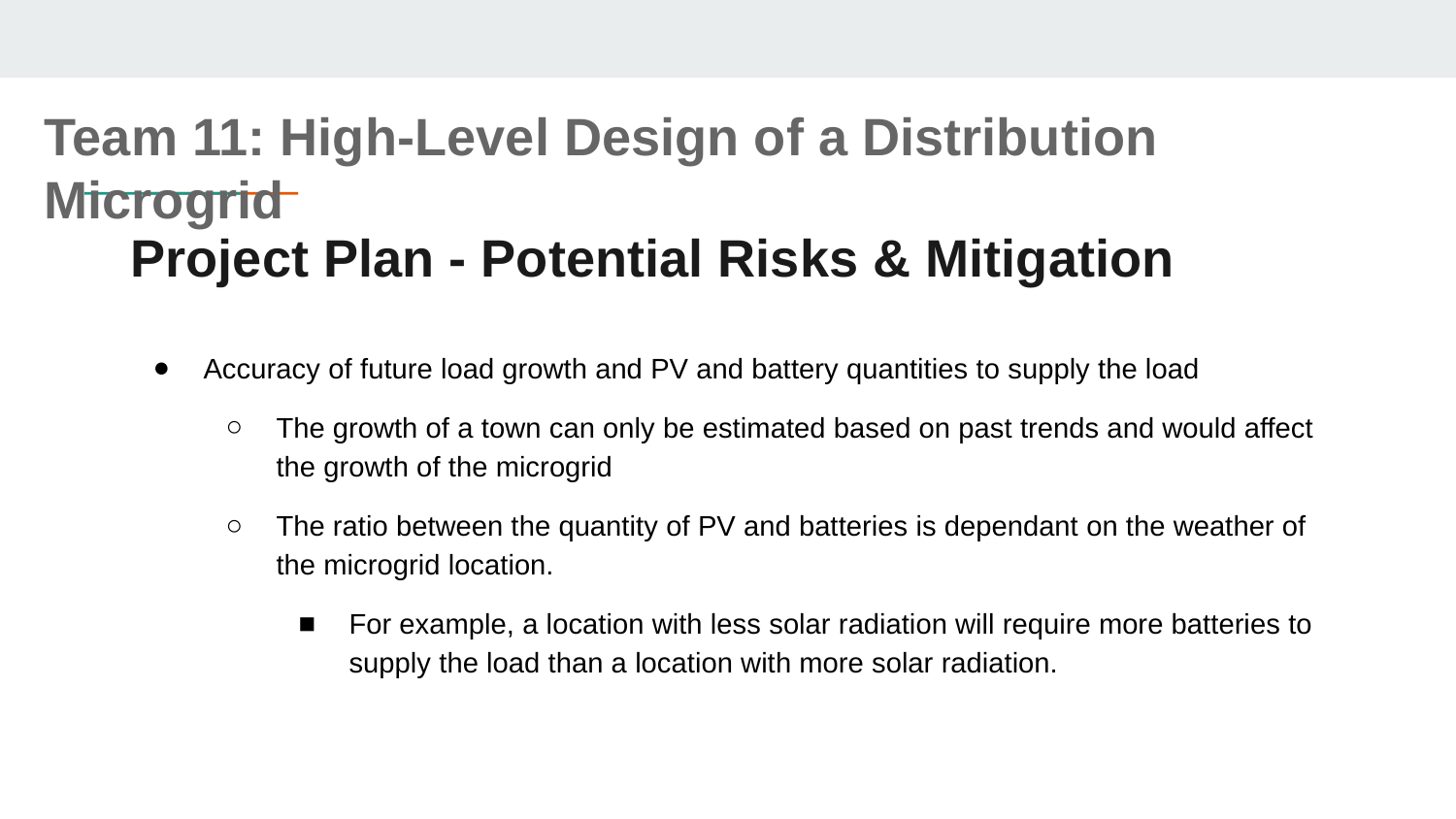

Team 11: High-Level Design of a Distribution Microgrid

# Project Plan - Potential Risks & Mitigation
Accuracy of future load growth and PV and battery quantities to supply the load
The growth of a town can only be estimated based on past trends and would affect the growth of the microgrid
The ratio between the quantity of PV and batteries is dependant on the weather of the microgrid location.
For example, a location with less solar radiation will require more batteries to supply the load than a location with more solar radiation.